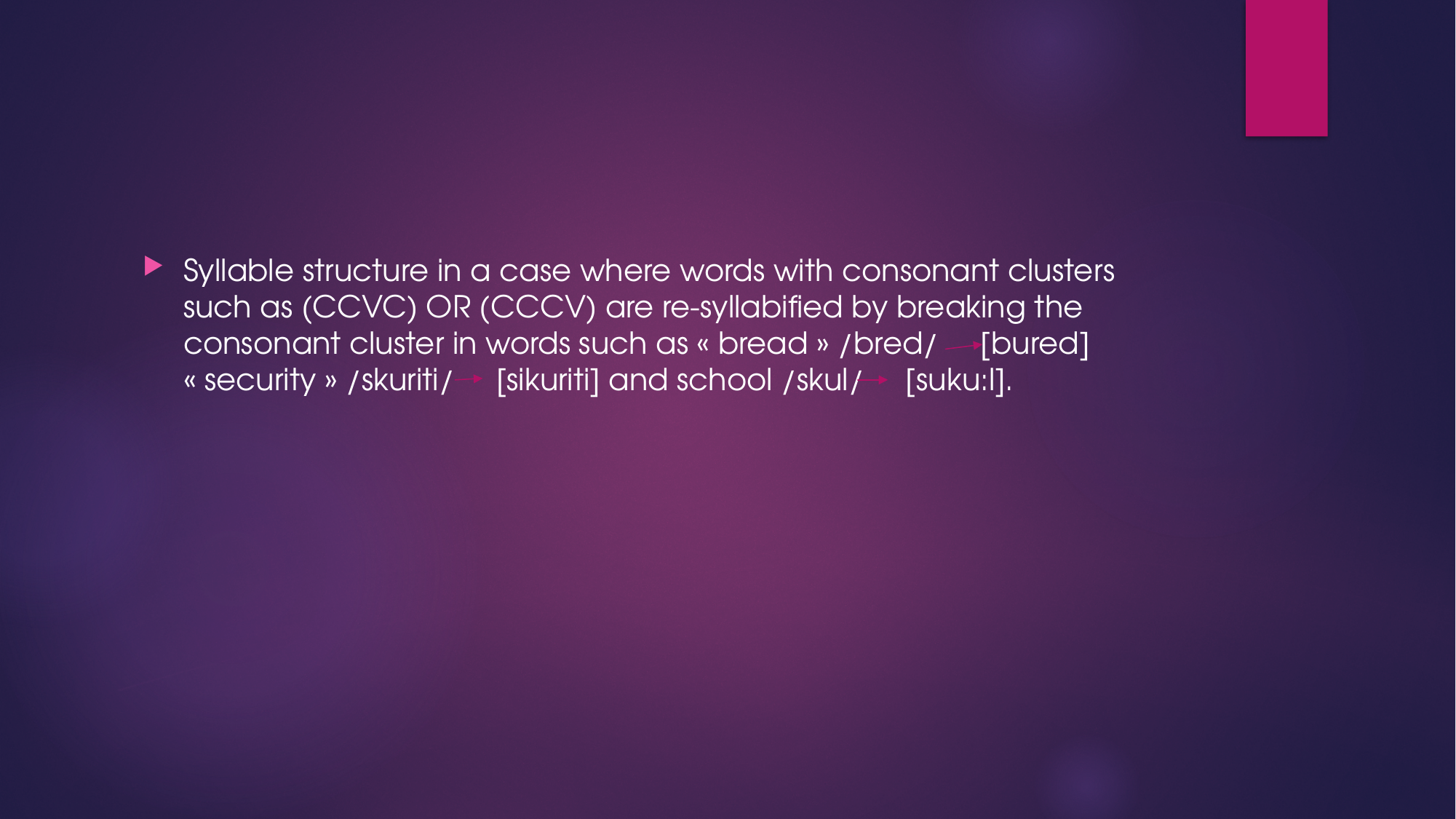

#
Syllable structure in a case where words with consonant clusters such as (CCVC) OR (CCCV) are re-syllabified by breaking the consonant cluster in words such as « bread » /bred/     [bured]  « security » /skuriti/     [sikuriti] and school /skul/     [suku:l].